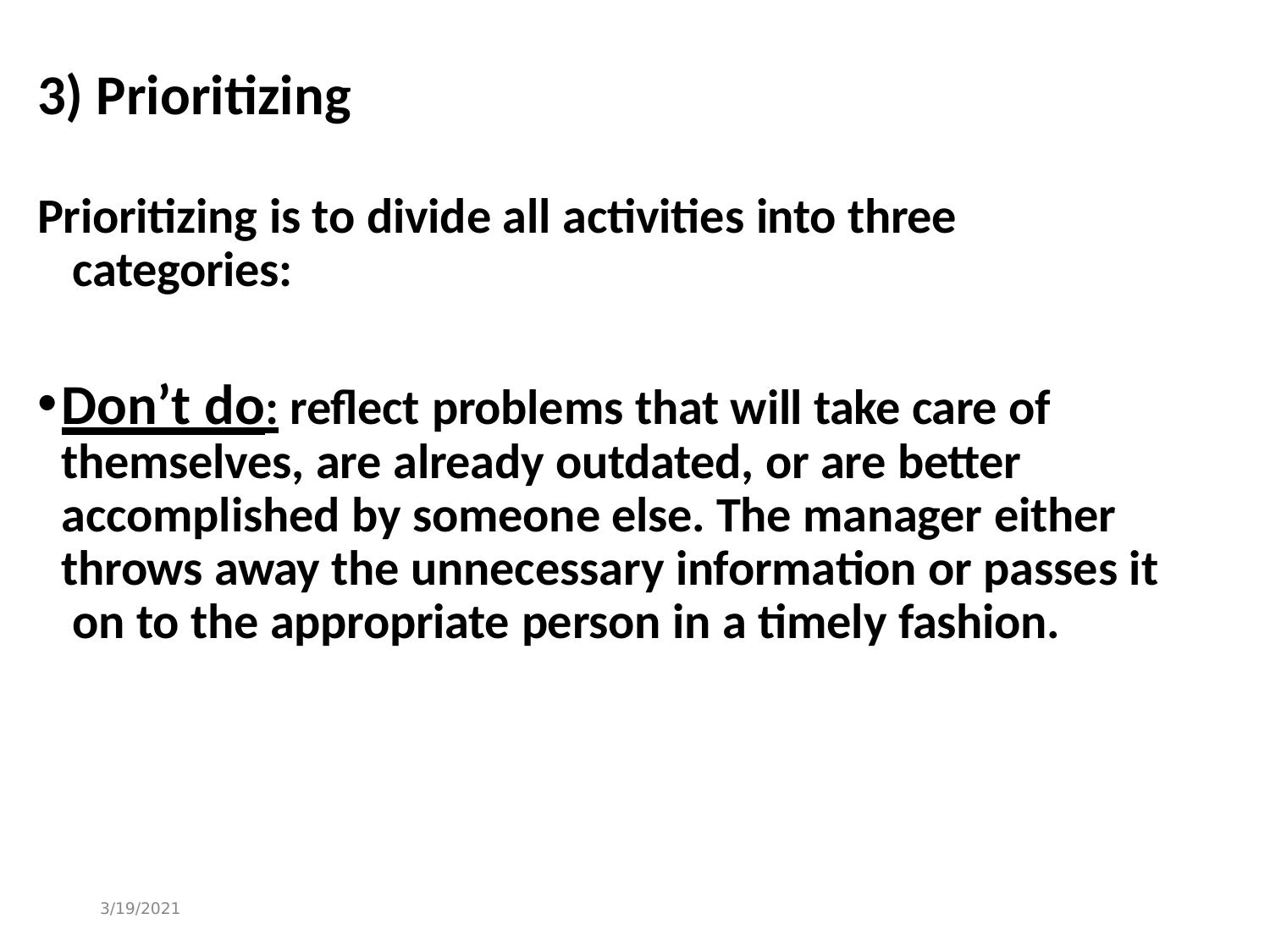

# 3) Prioritizing
Prioritizing is to divide all activities into three  categories:

Don’t do: reflect problems that will take care of  themselves, are already outdated, or are better  accomplished by someone else. The manager either  throws away the unnecessary information or passes it  on to the appropriate person in a timely fashion.
3/19/2021